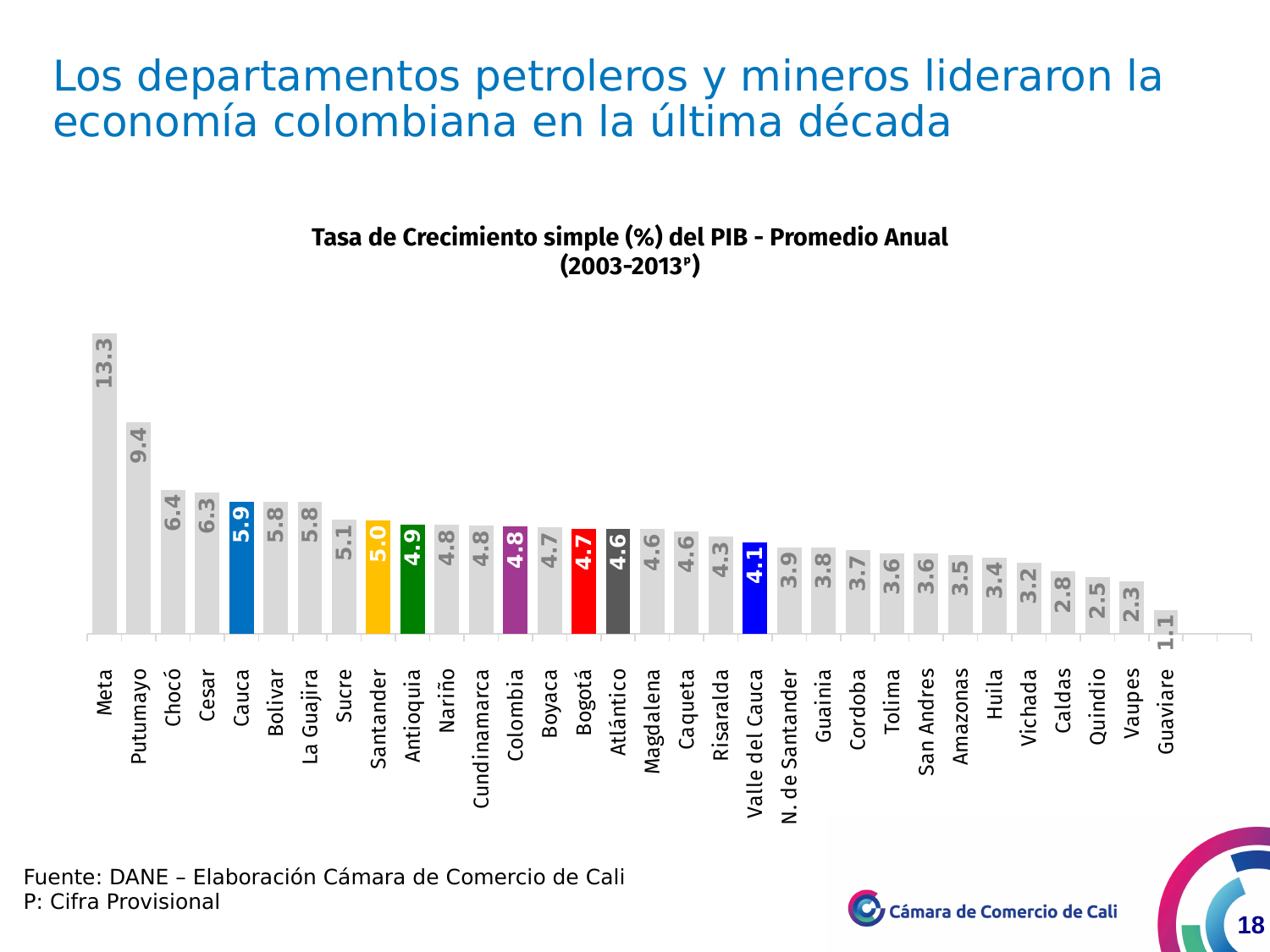

# Los departamentos petroleros y mineros lideraron la economía colombiana en la última década
Tasa de Crecimiento simple (%) del PIB - Promedio Anual
(2003-2013ᵖ)

### Chart

| Category | Tasa de Crecimiento Promedio anual PIB |
|---|---|
| Meta | 13.33177480989435 |
| Putumayo | 9.372728558226989 |
| Chocó | 6.395288405932988 |
| Cesar | 6.280292262964517 |
| Cauca | 5.873843632585065 |
| Bolivar | 5.846358299549424 |
| La Guajira | 5.845841122874731 |
| Sucre | 5.066748267330964 |
| Santander | 5.018053256766937 |
| Antioquia | 4.860107756560214 |
| Nariño | 4.833797936931637 |
| Cundinamarca | 4.797193939081032 |
| Colombia | 4.754172043297484 |
| Boyaca | 4.73603308033667 |
| Bogotá | 4.652219775511147 |
| Atlántico | 4.64920531139099 |
| Magdalena | 4.642580983258061 |
| Caqueta | 4.56076651936907 |
| Risaralda | 4.310005954127625 |
| Valle del Cauca | 4.068876239152662 |
| N. de Santander | 3.850245951318327 |
| Guainia | 3.822684608453614 |
| Cordoba | 3.711798904124838 |
| Tolima | 3.574369442282484 |
| San Andres | 3.570574783927938 |
| Amazonas | 3.486715018529654 |
| Huila | 3.398111021767976 |
| Vichada | 3.153161348664341 |
| Caldas | 2.773384396793352 |
| Quindio | 2.50712423874977 |
| Vaupes | 2.329107574400284 |
| Guaviare | 1.065522581789366 |
Fuente: DANE – Elaboración Cámara de Comercio de Cali
P: Cifra Provisional